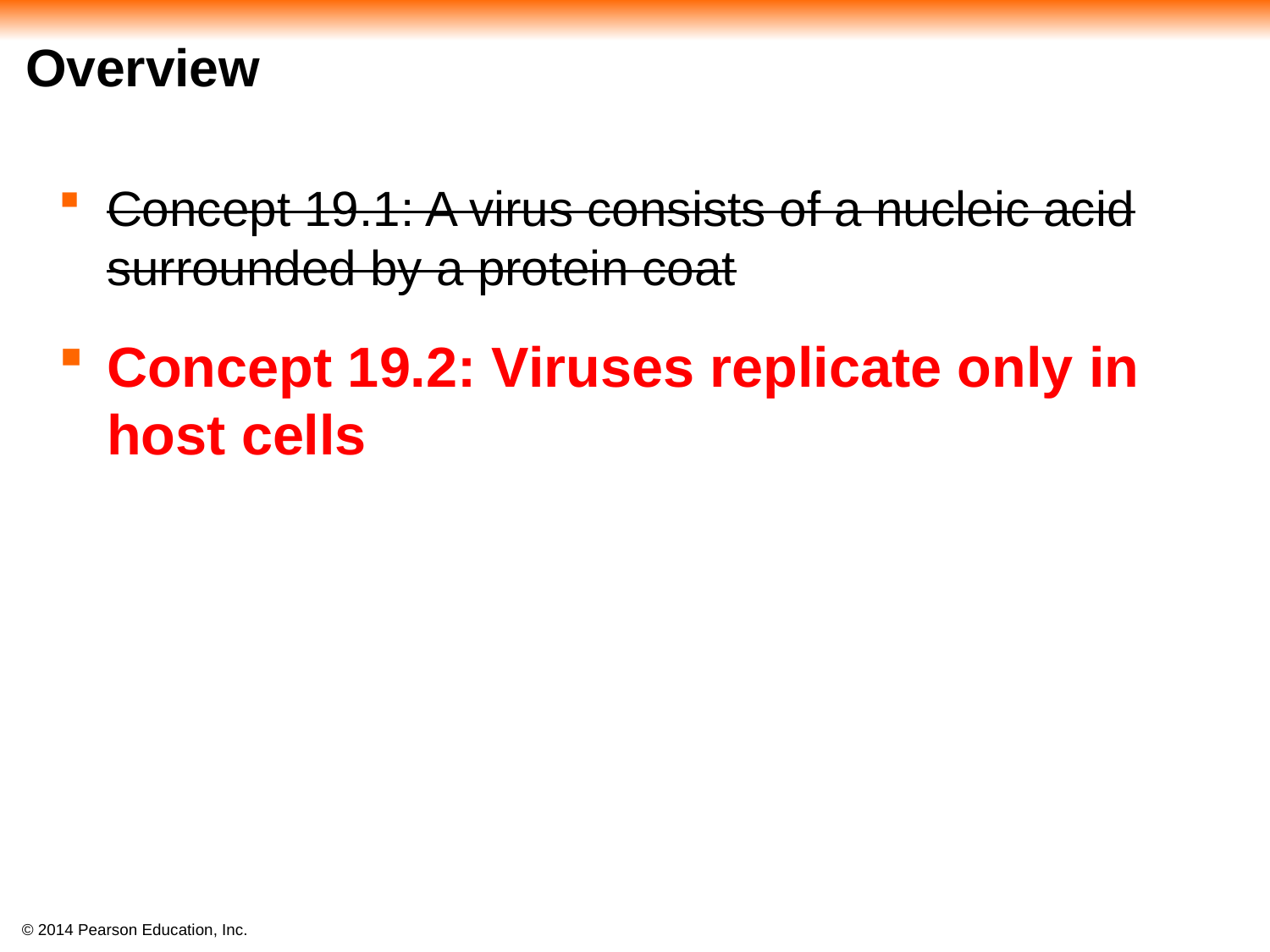

# Overview
Concept 19.1: A virus consists of a nucleic acid surrounded by a protein coat
Concept 19.2: Viruses replicate only in host cells